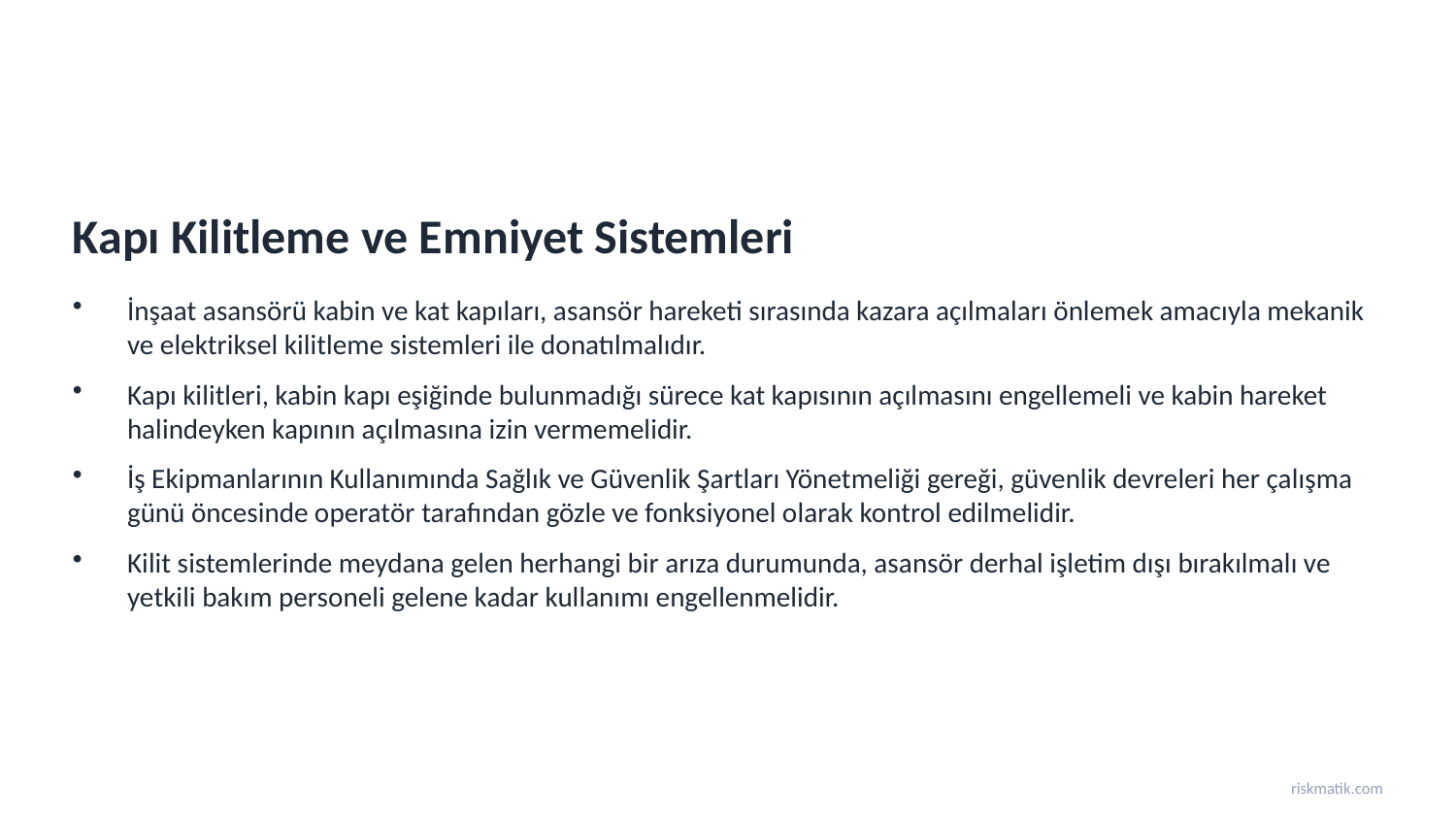

Kapı Kilitleme ve Emniyet Sistemleri
İnşaat asansörü kabin ve kat kapıları, asansör hareketi sırasında kazara açılmaları önlemek amacıyla mekanik ve elektriksel kilitleme sistemleri ile donatılmalıdır.
Kapı kilitleri, kabin kapı eşiğinde bulunmadığı sürece kat kapısının açılmasını engellemeli ve kabin hareket halindeyken kapının açılmasına izin vermemelidir.
İş Ekipmanlarının Kullanımında Sağlık ve Güvenlik Şartları Yönetmeliği gereği, güvenlik devreleri her çalışma günü öncesinde operatör tarafından gözle ve fonksiyonel olarak kontrol edilmelidir.
Kilit sistemlerinde meydana gelen herhangi bir arıza durumunda, asansör derhal işletim dışı bırakılmalı ve yetkili bakım personeli gelene kadar kullanımı engellenmelidir.
riskmatik.com